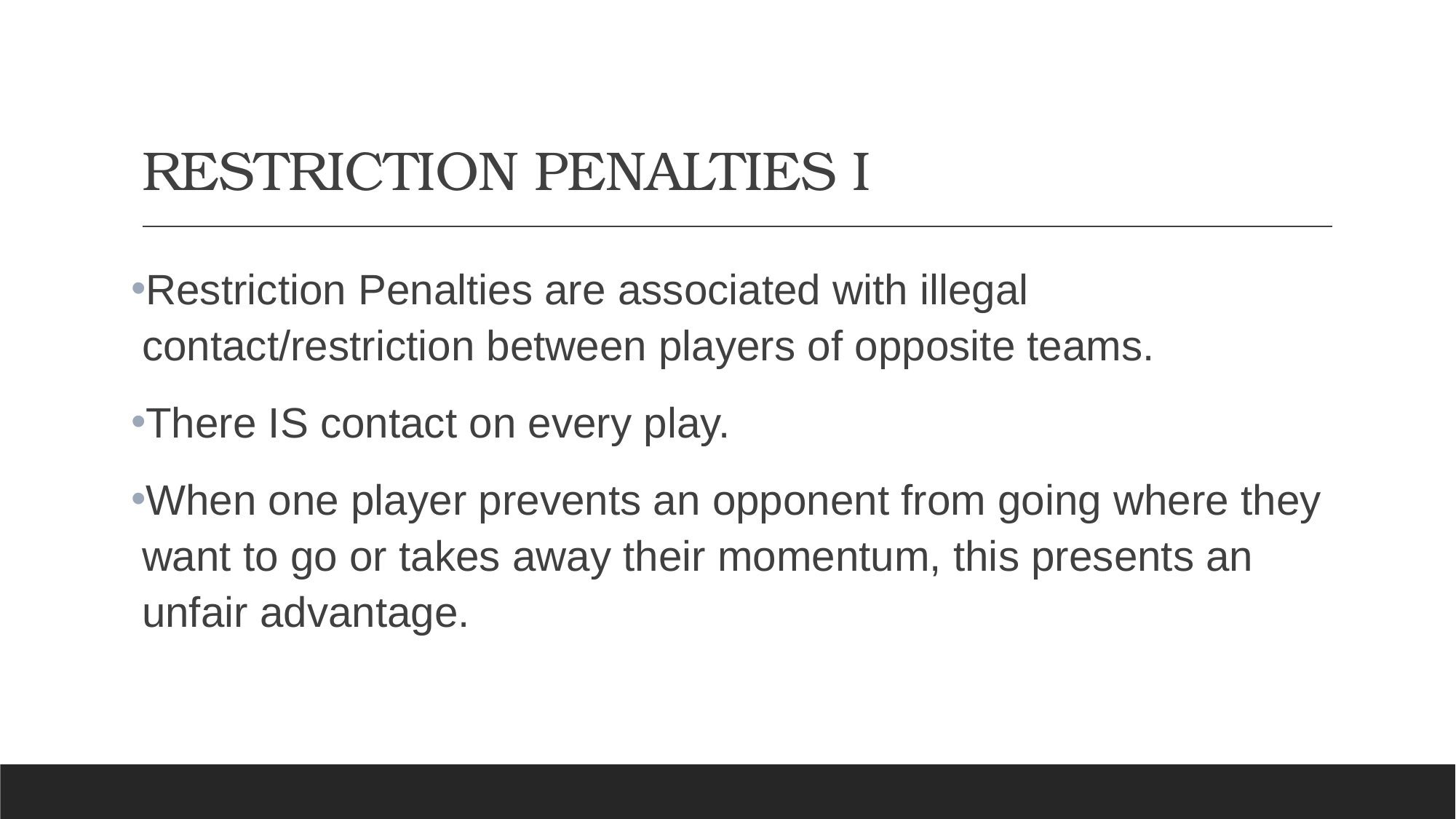

# RESTRICTION PENALTIES I
Restriction Penalties are associated with illegal contact/restriction between players of opposite teams.
There IS contact on every play.
When one player prevents an opponent from going where they want to go or takes away their momentum, this presents an unfair advantage.